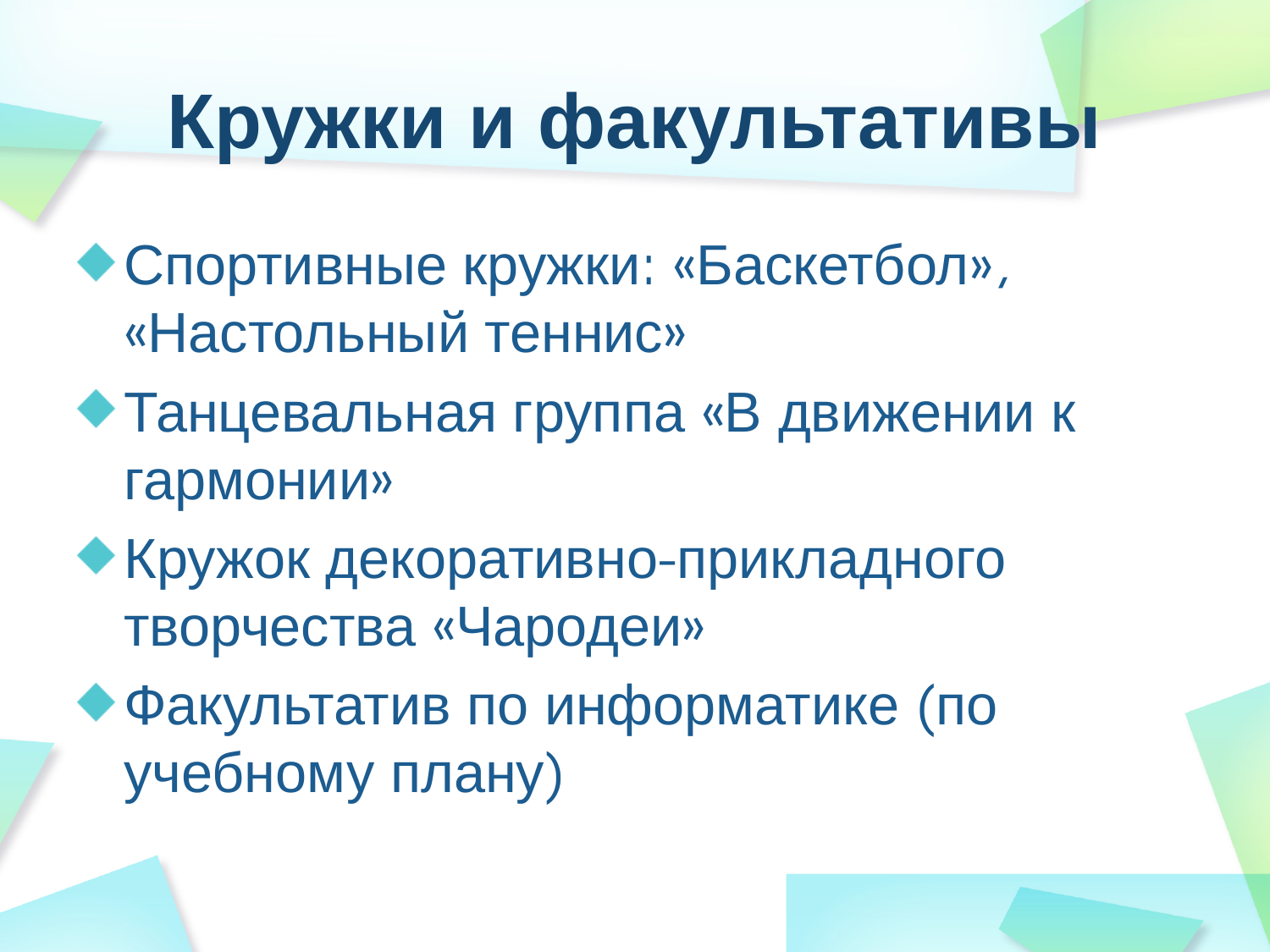

# Кружки и факультативы
Спортивные кружки: «Баскетбол», «Настольный теннис»
Танцевальная группа «В движении к гармонии»
Кружок декоративно-прикладного творчества «Чародеи»
Факультатив по информатике (по учебному плану)